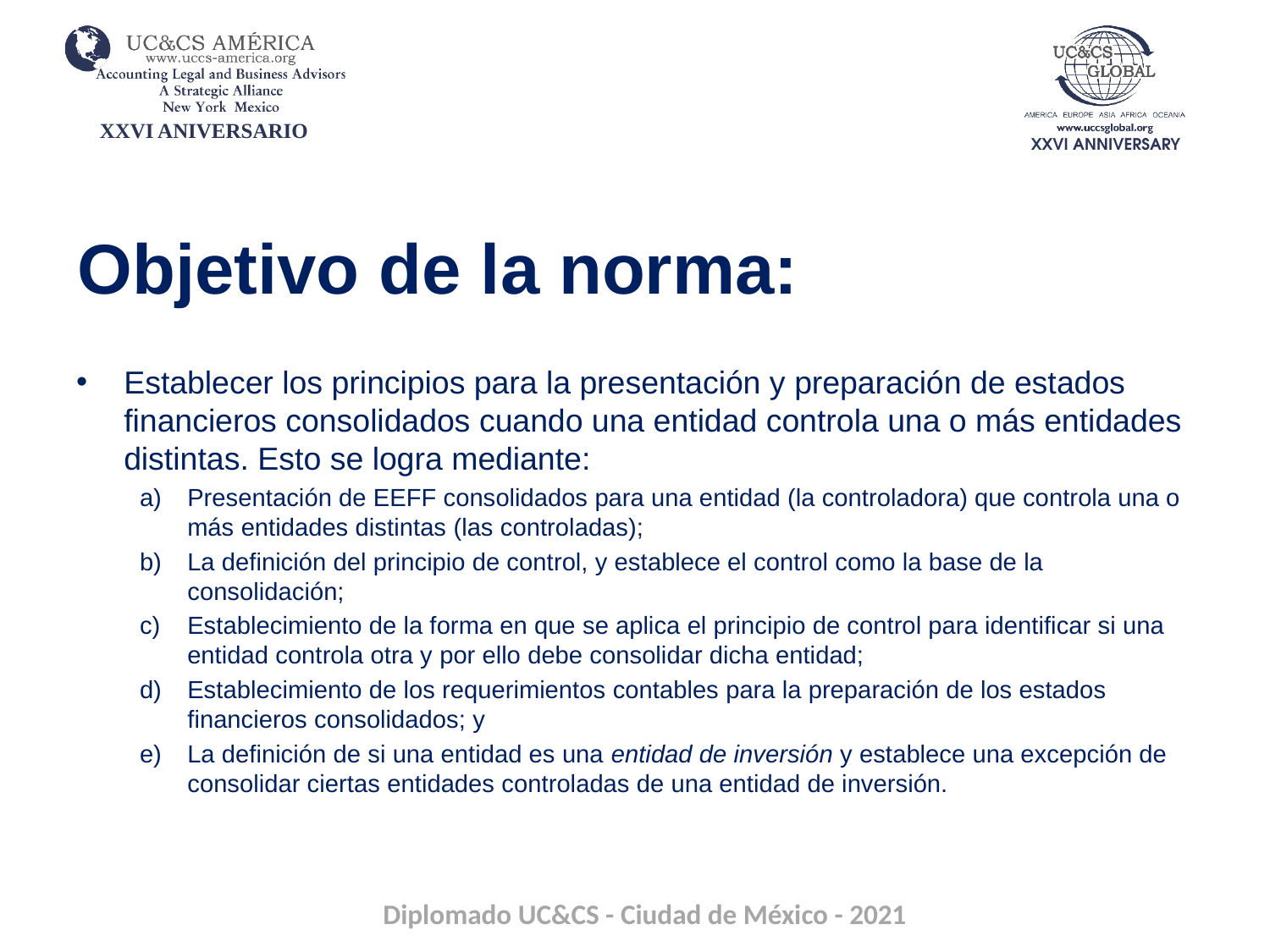

# Objetivo de la norma:
Establecer los principios para la presentación y preparación de estados financieros consolidados cuando una entidad controla una o más entidades distintas. Esto se logra mediante:
Presentación de EEFF consolidados para una entidad (la controladora) que controla una o más entidades distintas (las controladas);
La definición del principio de control, y establece el control como la base de la consolidación;
Establecimiento de la forma en que se aplica el principio de control para identificar si una entidad controla otra y por ello debe consolidar dicha entidad;
Establecimiento de los requerimientos contables para la preparación de los estados financieros consolidados; y
La definición de si una entidad es una entidad de inversión y establece una excepción de consolidar ciertas entidades controladas de una entidad de inversión.